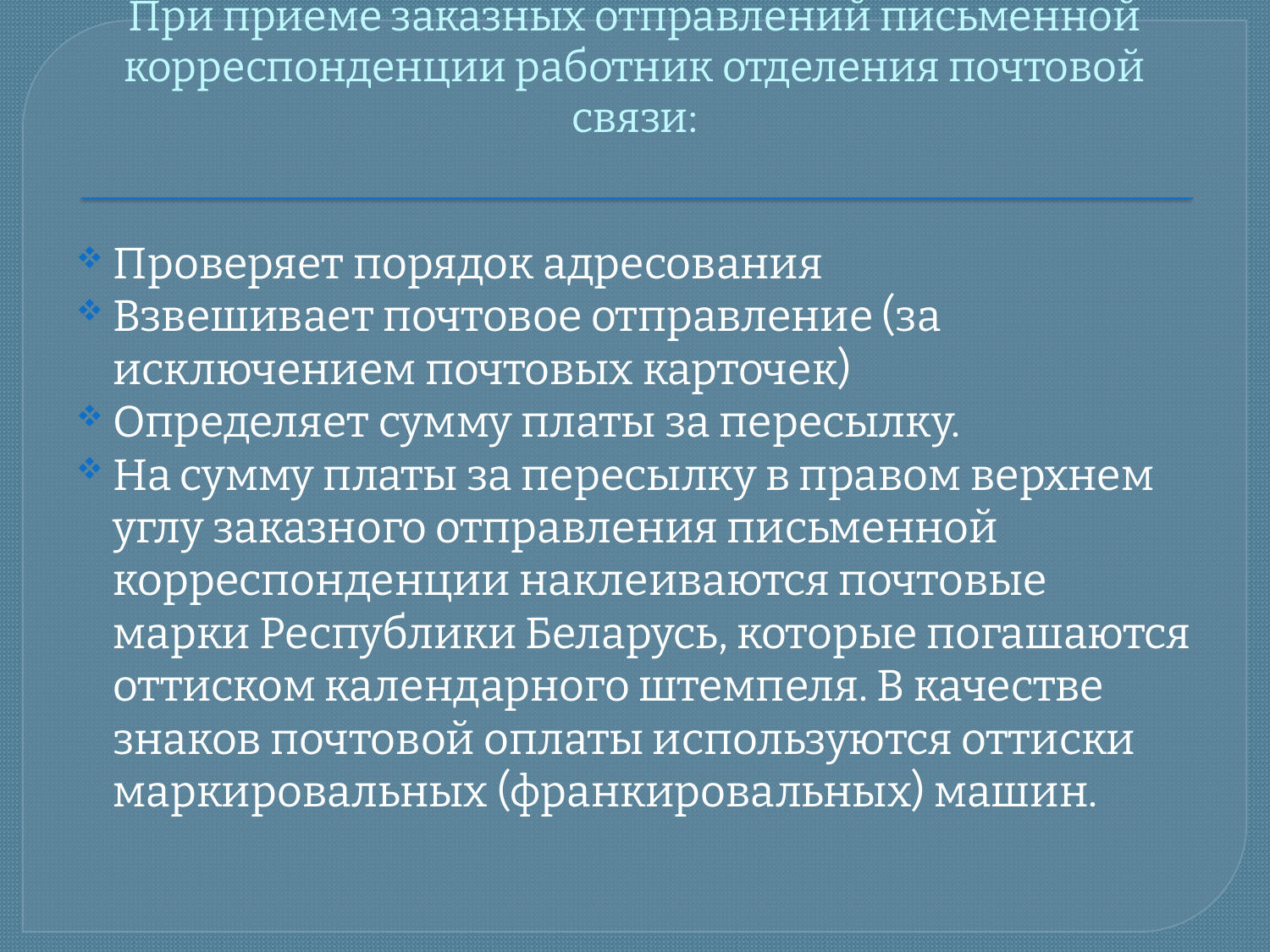

# При приеме заказных отправлений письменной корреспонденции работник отделения почтовой связи:
Проверяет порядок адресования
Взвешивает почтовое отправление (за исключением почтовых карточек)
Определяет сумму платы за пересылку.
На сумму платы за пересылку в правом верхнем углу заказного отправления письменной корреспонденции наклеиваются почтовые марки Республики Беларусь, которые погашаются оттиском календарного штемпеля. В качестве знаков почтовой оплаты используются оттиски маркировальных (франкировальных) машин.